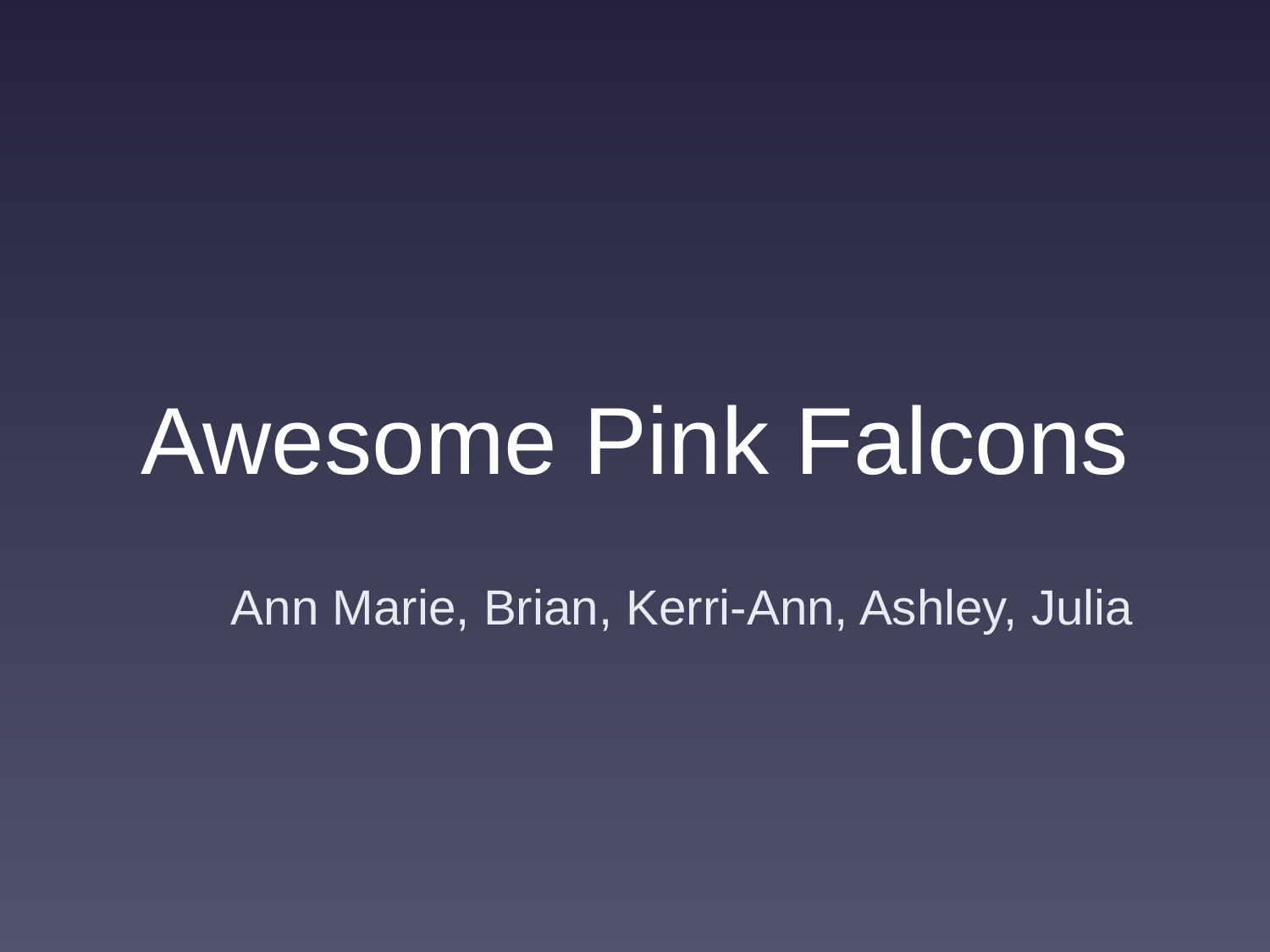

# Awesome Pink Falcons
Ann Marie, Brian, Kerri-Ann, Ashley, Julia